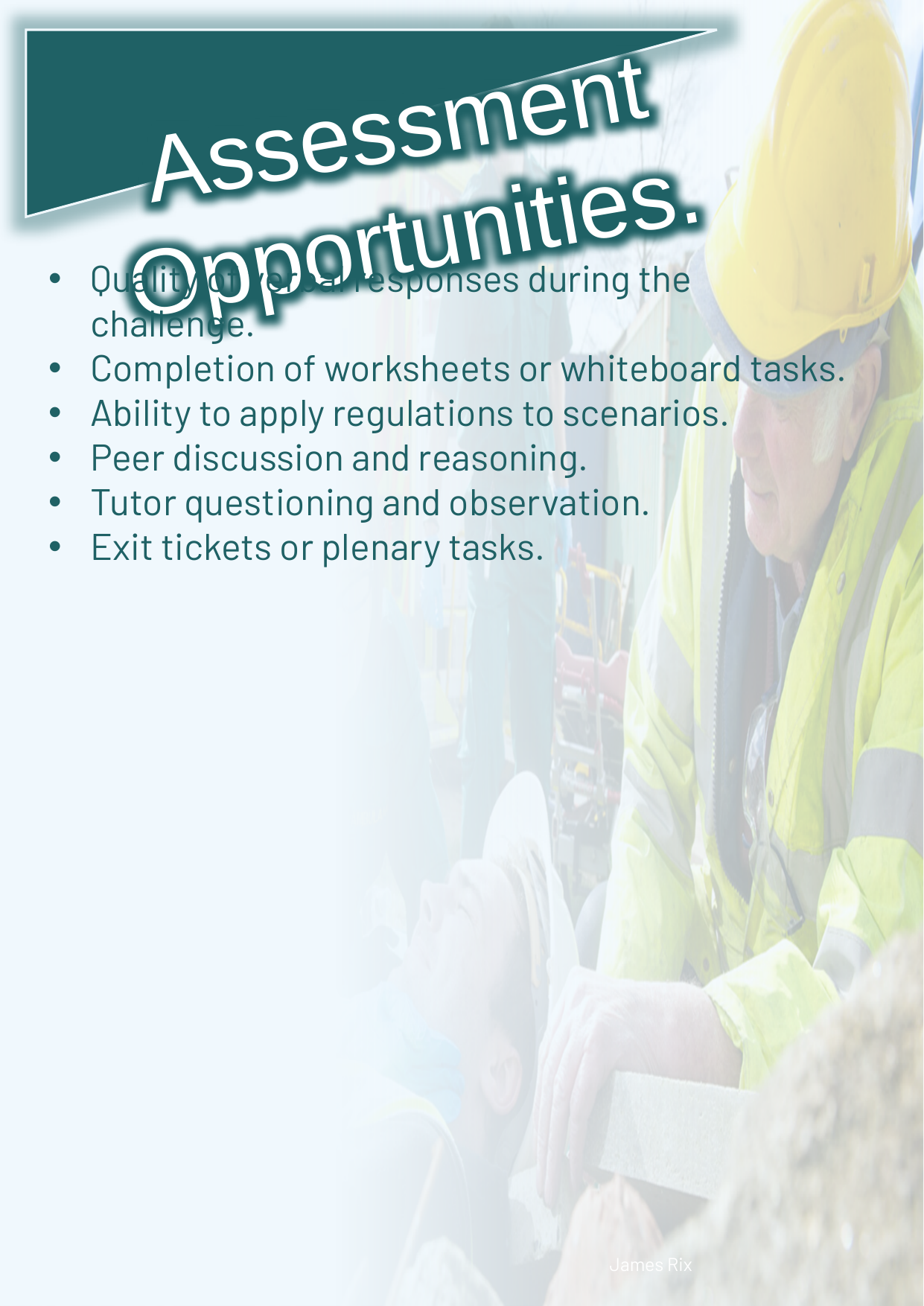

Assessment Opportunities.
Quality of verbal responses during the challenge.
Completion of worksheets or whiteboard tasks.
Ability to apply regulations to scenarios.
Peer discussion and reasoning.
Tutor questioning and observation.
Exit tickets or plenary tasks.
James Rix